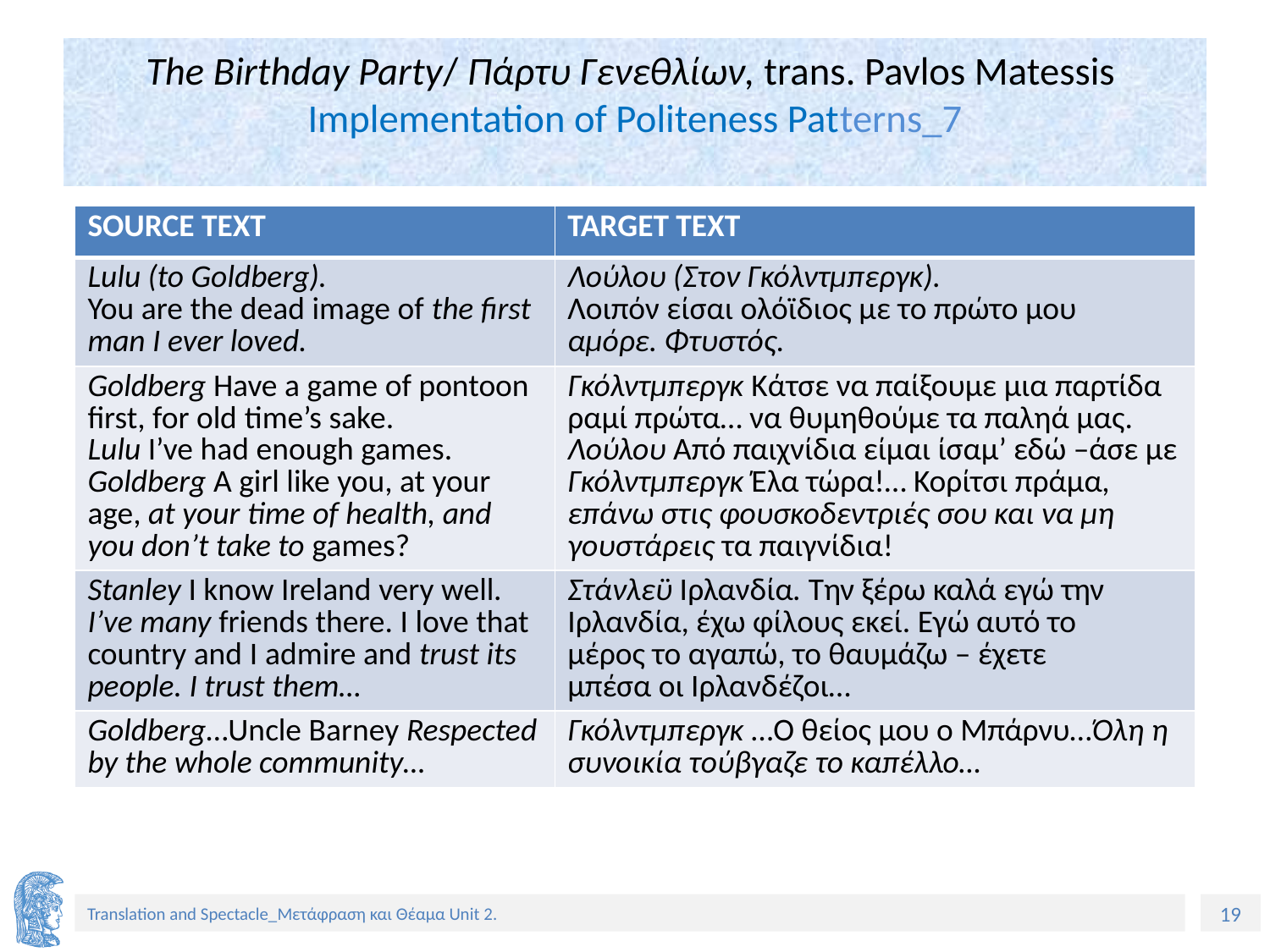

# The Βirthday Party/ Πάρτυ Γενεθλίων, trans. Pavlos Matessis Implementation of Politeness Patterns_7
| SOURCE TEXT | TARGET TEXT |
| --- | --- |
| Lulu (to Goldberg). You are the dead image of the first man I ever loved. | Λούλου (Στον Γκόλντμπεργκ). Λοιπόν είσαι ολόϊδιος με το πρώτο μου αμόρε. Φτυστός. |
| Goldberg Have a game of pontoon first, for old time’s sake. Lulu I’ve had enough games. Goldberg A girl like you, at your age, at your time of health, and you don’t take to games? | Γκόλντμπεργκ Κάτσε να παίξουμε μια παρτίδα ραμί πρώτα… να θυμηθούμε τα παληά μας. Λούλου Από παιχνίδια είμαι ίσαμ’ εδώ –άσε με Γκόλντμπεργκ Έλα τώρα!… Κορίτσι πράμα, επάνω στις φουσκοδεντριές σου και να μη γουστάρεις τα παιγνίδια! |
| Stanley I know Ireland very well. I’ve many friends there. I love that country and I admire and trust its people. I trust them… | Στάνλεϋ Ιρλανδία. Την ξέρω καλά εγώ την Ιρλανδία, έχω φίλους εκεί. Εγώ αυτό το μέρος το αγαπώ, το θαυμάζω – έχετε μπέσα οι Ιρλανδέζοι… |
| Goldberg…Uncle Barney Respected by the whole community… | Γκόλντμπεργκ …Ο θείος μου ο Μπάρνυ…Όλη η συνοικία τούβγαζε το καπέλλο… |